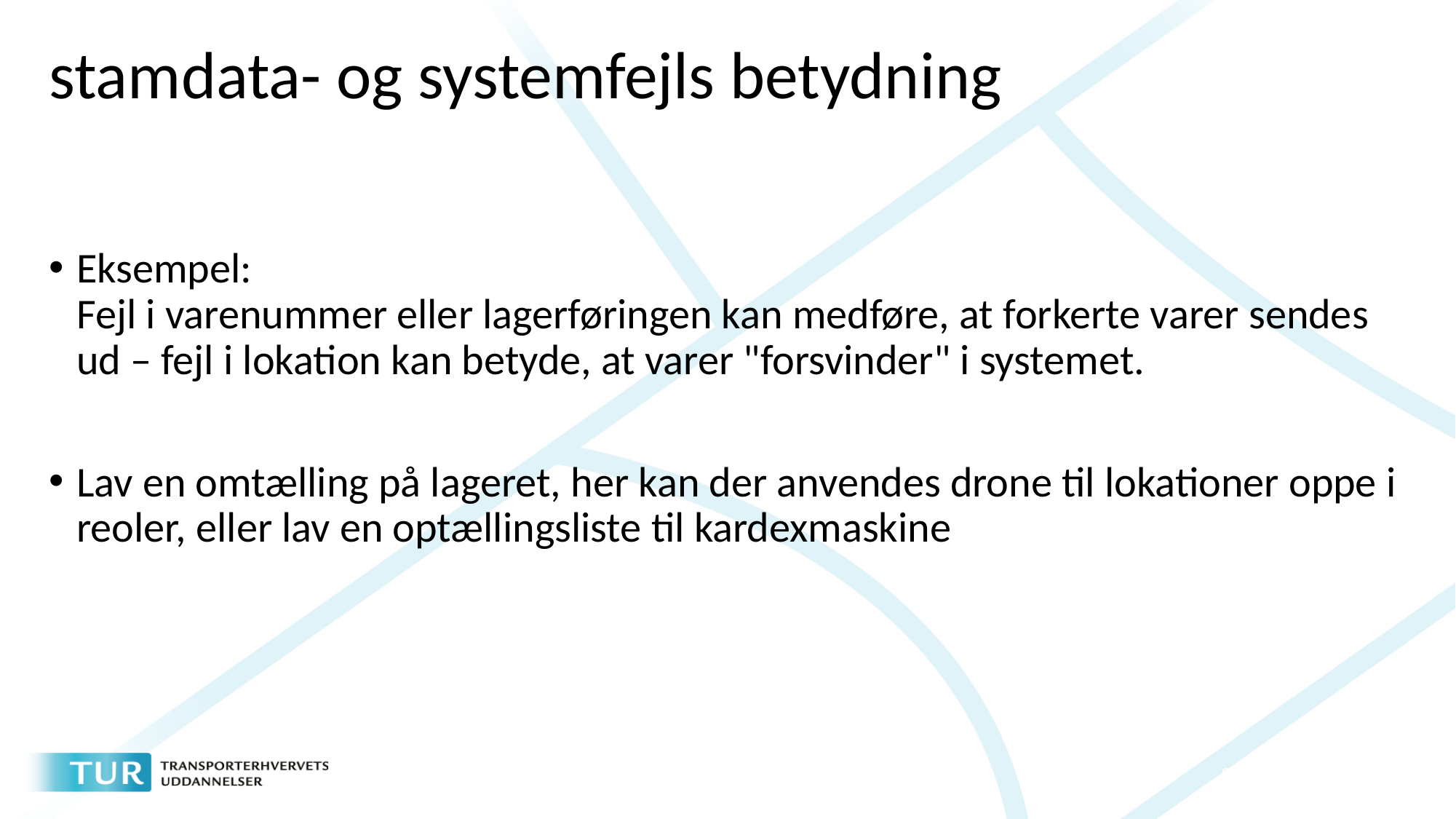

# stamdata- og systemfejls betydning

Eksempel:  
Fejl i varenummer eller lagerføringen kan medføre, at forkerte varer sendes ud – fejl i lokation kan betyde, at varer "forsvinder" i systemet.

Lav en omtælling på lageret, her kan der anvendes drone til lokationer oppe i reoler, eller lav en optællingsliste til kardexmaskine